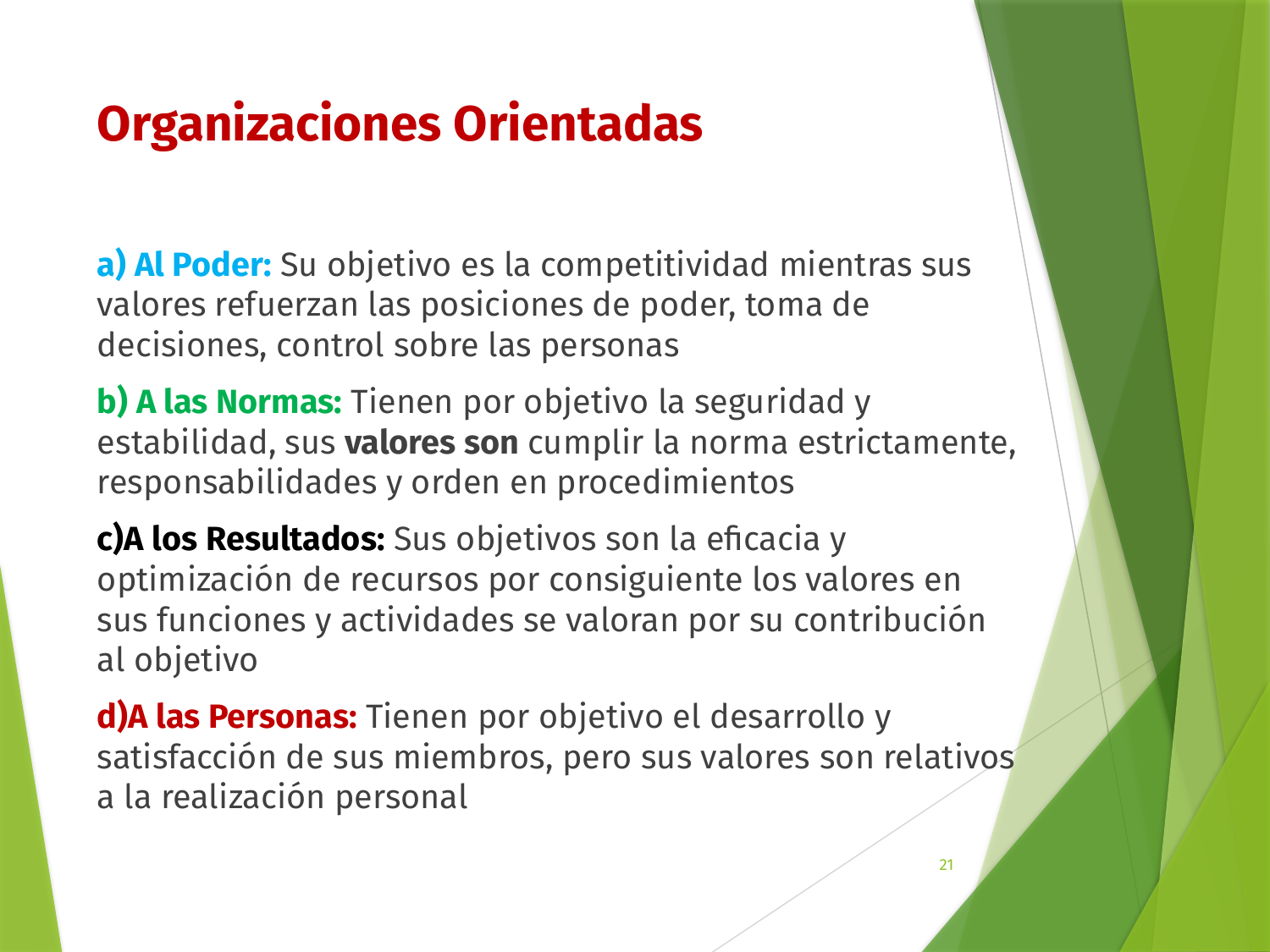

# Organizaciones Orientadas
a) Al Poder: Su objetivo es la competitividad mientras sus valores refuerzan las posiciones de poder, toma de decisiones, control sobre las personas
b) A las Normas: Tienen por objetivo la seguridad y estabilidad, sus valores son cumplir la norma estrictamente, responsabilidades y orden en procedimientos
c)A los Resultados: Sus objetivos son la eficacia y optimización de recursos por consiguiente los valores en sus funciones y actividades se valoran por su contribución al objetivo
d)A las Personas: Tienen por objetivo el desarrollo y satisfacción de sus miembros, pero sus valores son relativos a la realización personal

21